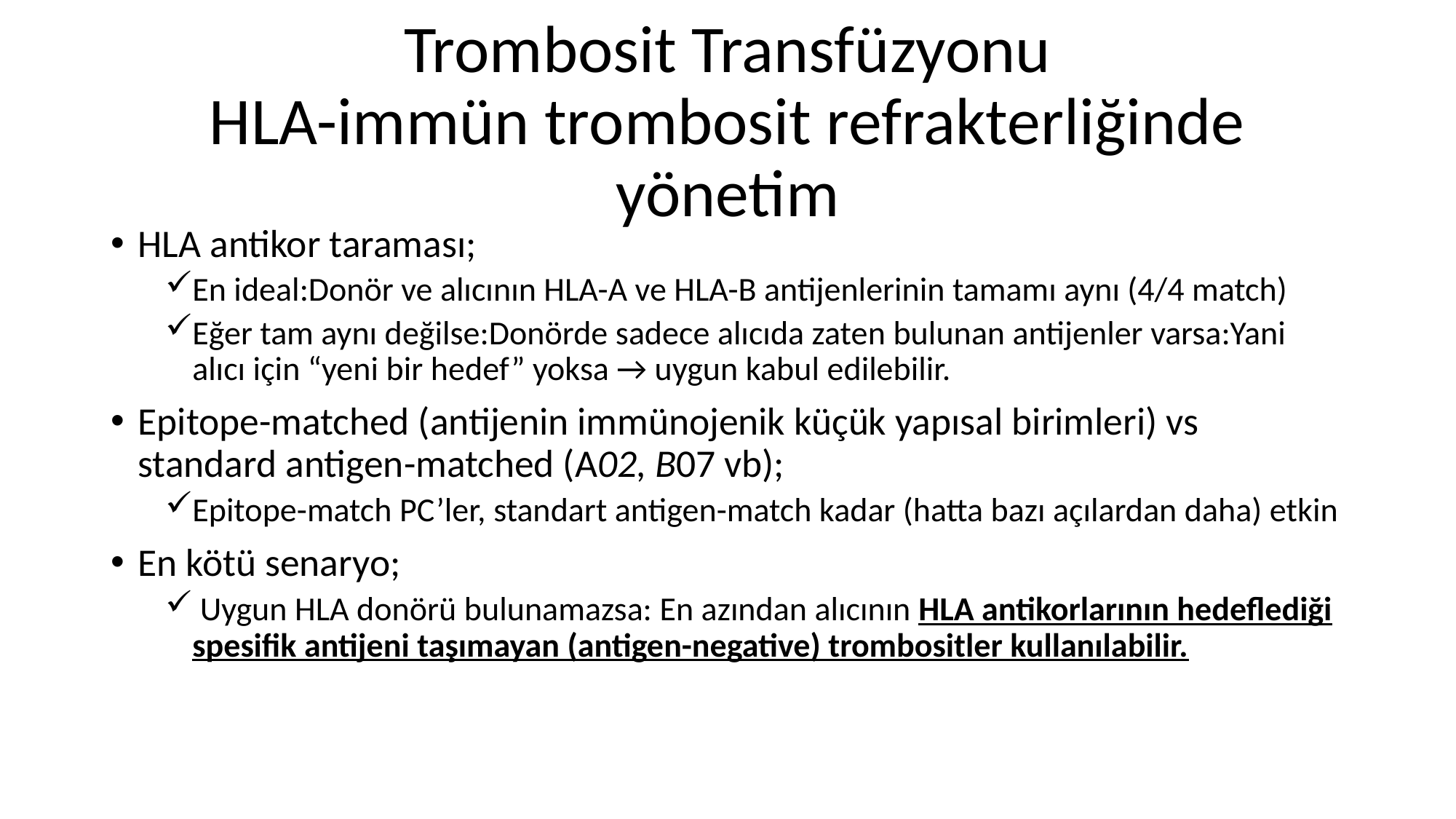

# Trombosit Transfüzyonu HLA-immün trombosit refrakterliğinde yönetim
HLA antikor taraması;
En ideal:Donör ve alıcının HLA-A ve HLA-B antijenlerinin tamamı aynı (4/4 match)
Eğer tam aynı değilse:Donörde sadece alıcıda zaten bulunan antijenler varsa:Yani alıcı için “yeni bir hedef” yoksa → uygun kabul edilebilir.
Epitope-matched (antijenin immünojenik küçük yapısal birimleri) vs standard antigen-matched (A02, B07 vb);
Epitope-match PC’ler, standart antigen-match kadar (hatta bazı açılardan daha) etkin
En kötü senaryo;
 Uygun HLA donörü bulunamazsa: En azından alıcının HLA antikorlarının hedeflediği spesifik antijeni taşımayan (antigen-negative) trombositler kullanılabilir.